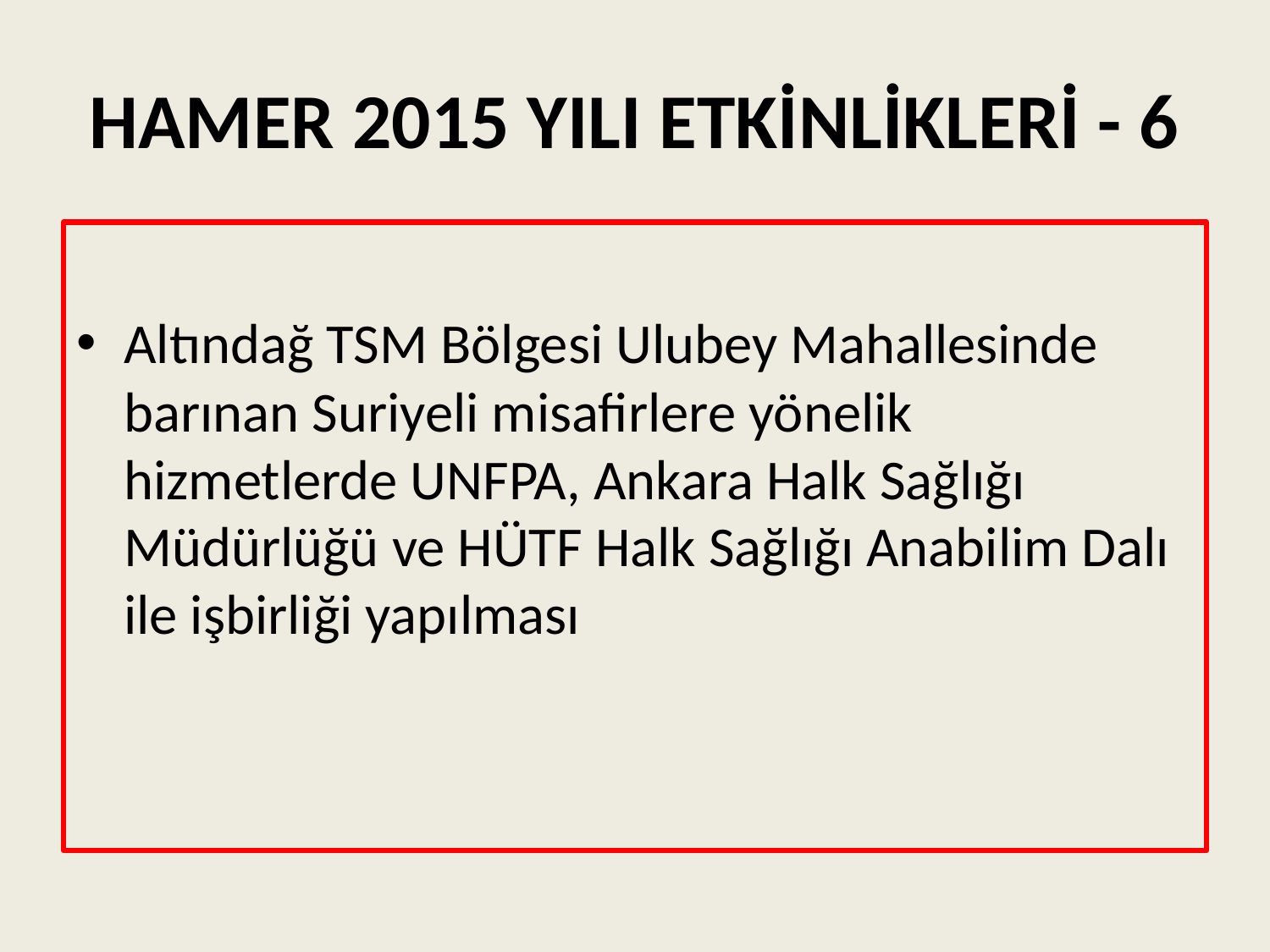

# HAMER 2015 YILI ETKİNLİKLERİ - 6

Altındağ TSM Bölgesi Ulubey Mahallesinde barınan Suriyeli misafirlere yönelik hizmetlerde UNFPA, Ankara Halk Sağlığı Müdürlüğü ve HÜTF Halk Sağlığı Anabilim Dalı ile işbirliği yapılması